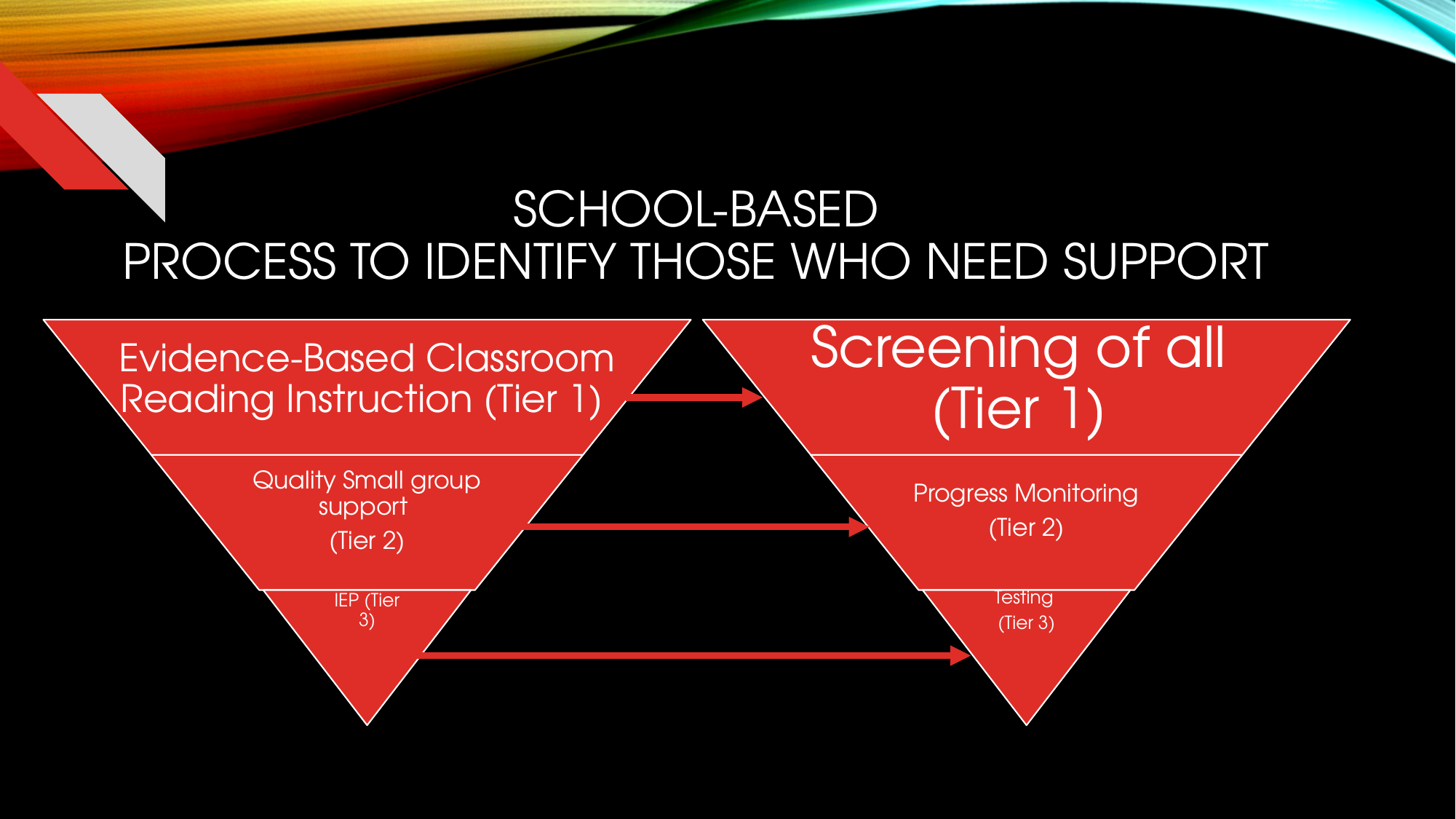

# School-based Process to Identify Those Who Need Support
Evidence-Based Classroom Reading Instruction (Tier 1)
Quality Small group support
(Tier 2)
IEP (Tier 3)

Screening of all  (Tier 1)
Progress Monitoring
(Tier 2)
Testing
(Tier 3)